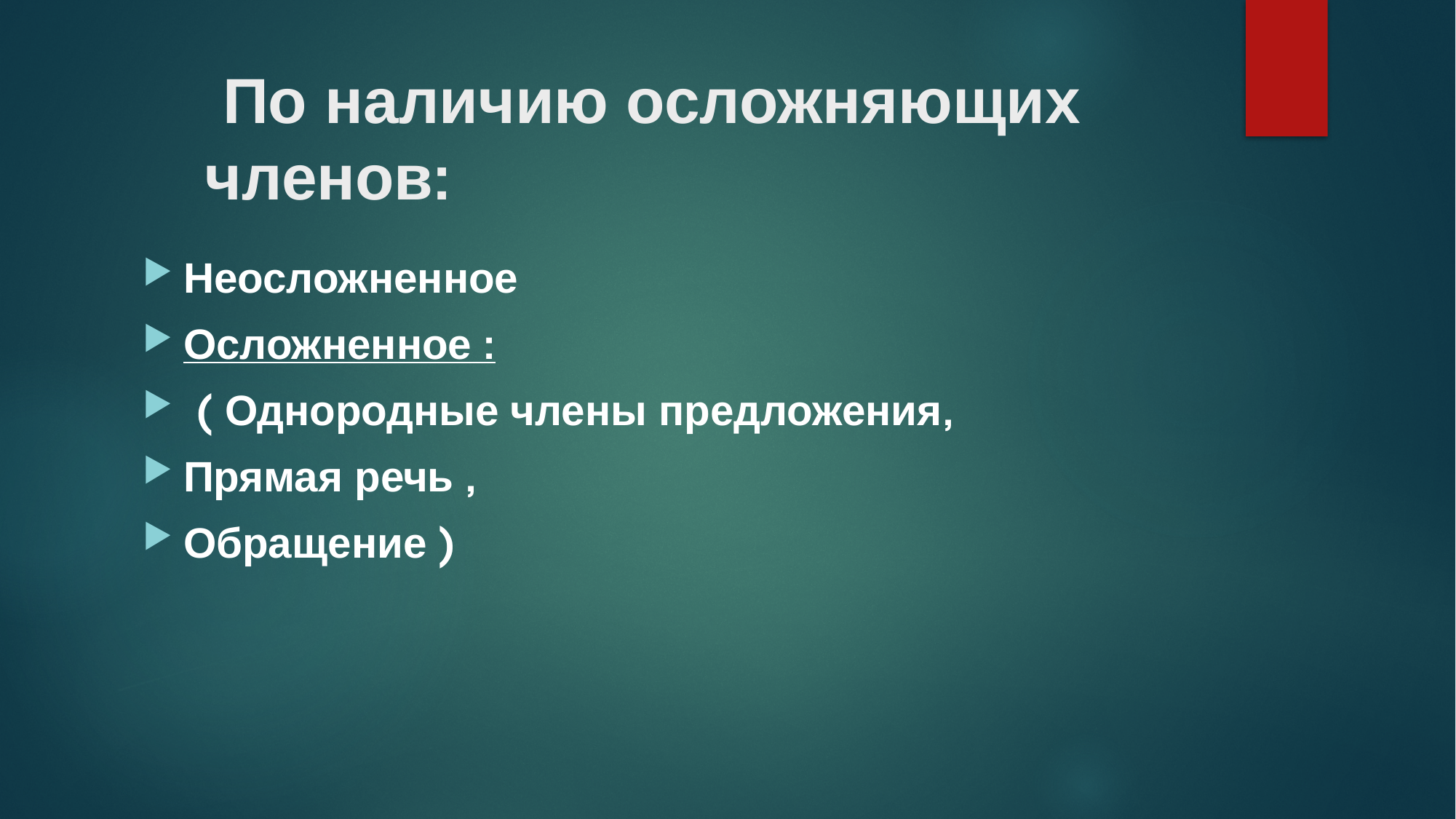

# По наличию осложняющих членов:
Неосложненное
Осложненное :
 ( Однородные члены предложения,
Прямая речь ,
Обращение )